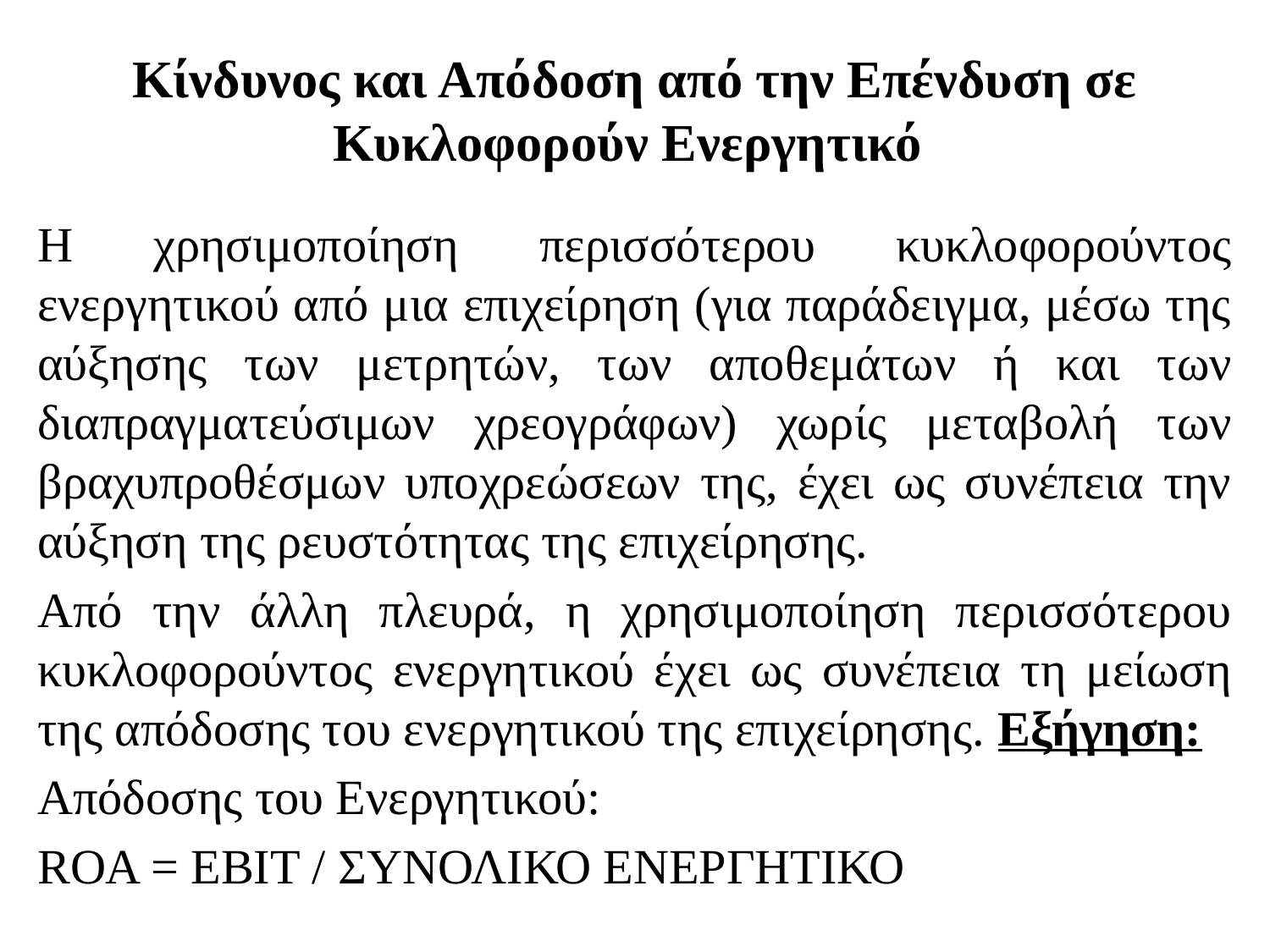

# Κίνδυνος και Απόδοση από την Επένδυση σε Κυκλοφορούν Ενεργητικό
Η χρησιμοποίηση περισσότερου κυκλοφορούντος ενεργητικού από μια επιχείρηση (για παράδειγμα, μέσω της αύξησης των μετρητών, των αποθεμάτων ή και των διαπραγματεύσιμων χρεογράφων) χωρίς μεταβολή των βραχυπροθέσμων υποχρεώσεων της, έχει ως συνέπεια την αύξηση της ρευστότητας της επιχείρησης.
Από την άλλη πλευρά, η χρησιμοποίηση περισσότερου κυκλοφορούντος ενεργητικού έχει ως συνέπεια τη μείωση της απόδοσης του ενεργητικού της επιχείρησης. Εξήγηση:
Απόδοσης του Ενεργητικού:
ROA = EBIT / ΣΥΝΟΛΙΚΟ ΕΝΕΡΓΗΤΙΚΟ